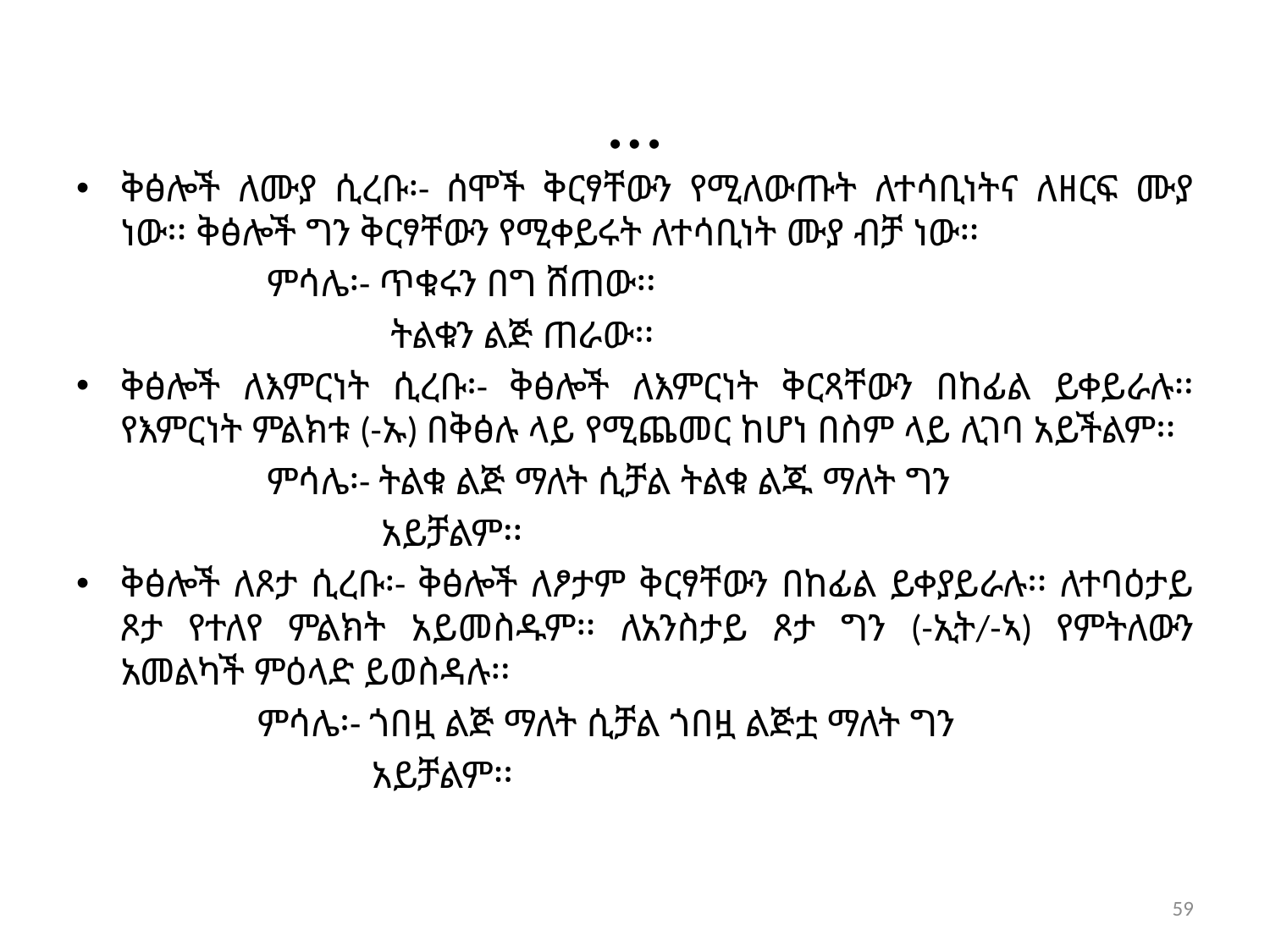

# …
ቅፅሎች ለሙያ ሲረቡ፡- ሰሞች ቅርፃቸውን የሚለውጡት ለተሳቢነትና ለዘርፍ ሙያ ነው፡፡ ቅፅሎች ግን ቅርፃቸውን የሚቀይሩት ለተሳቢነት ሙያ ብቻ ነው፡፡
                    ምሳሌ፡- ጥቁሩን በግ ሸጠው፡፡
                                 ትልቁን ልጅ ጠራው፡፡
ቅፅሎች ለእምርነት ሲረቡ፡- ቅፅሎች ለእምርነት ቅርጻቸውን በከፊል ይቀይራሉ፡፡ የእምርነት ምልክቱ (-ኡ) በቅፅሉ ላይ የሚጨመር ከሆነ በስም ላይ ሊገባ አይችልም፡፡
                    ምሳሌ፡- ትልቁ ልጅ ማለት ሲቻል ትልቁ ልጁ ማለት ግን
                                አይቻልም፡፡
ቅፅሎች ለጾታ ሲረቡ፡- ቅፅሎች ለፆታም ቅርፃቸውን በከፊል ይቀያይራሉ፡፡ ለተባዕታይ ጾታ የተለየ ምልክት አይመስዱም፡፡ ለአንስታይ ጾታ ግን (-ኢት/-ኣ) የምትለውን አመልካች ምዕላድ ይወስዳሉ፡፡
                   ምሳሌ፡- ጎበዟ ልጅ ማለት ሲቻል ጎበዟ ልጅቷ ማለት ግን
                               አይቻልም፡፡

59